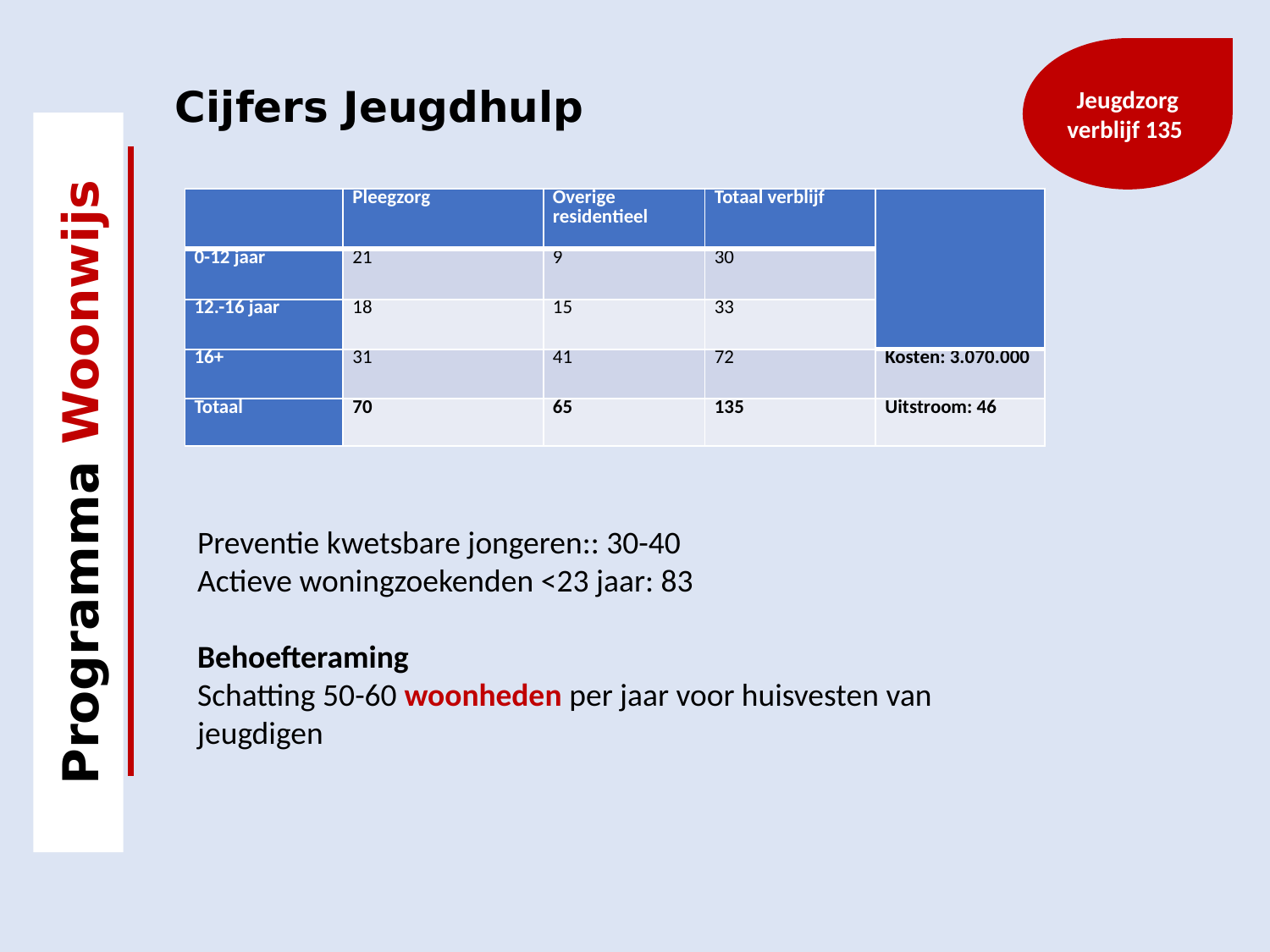

Jeugdzorg verblijf 135
Cijfers Jeugdhulp
|  | Pleegzorg | Overige residentieel | Totaal verblijf |  |
| --- | --- | --- | --- | --- |
| 0-12 jaar | 21 | 9 | 30 |  |
| 12.-16 jaar | 18 | 15 | 33 |  |
| 16+ | 31 | 41 | 72 | Kosten: 3.070.000 |
| Totaal | 70 | 65 | 135 | Uitstroom: 46 |

Programma Woonwijs
Preventie kwetsbare jongeren:: 30-40
Actieve woningzoekenden <23 jaar: 83

Behoefteraming
Schatting 50-60 woonheden per jaar voor huisvesten van jeugdigen